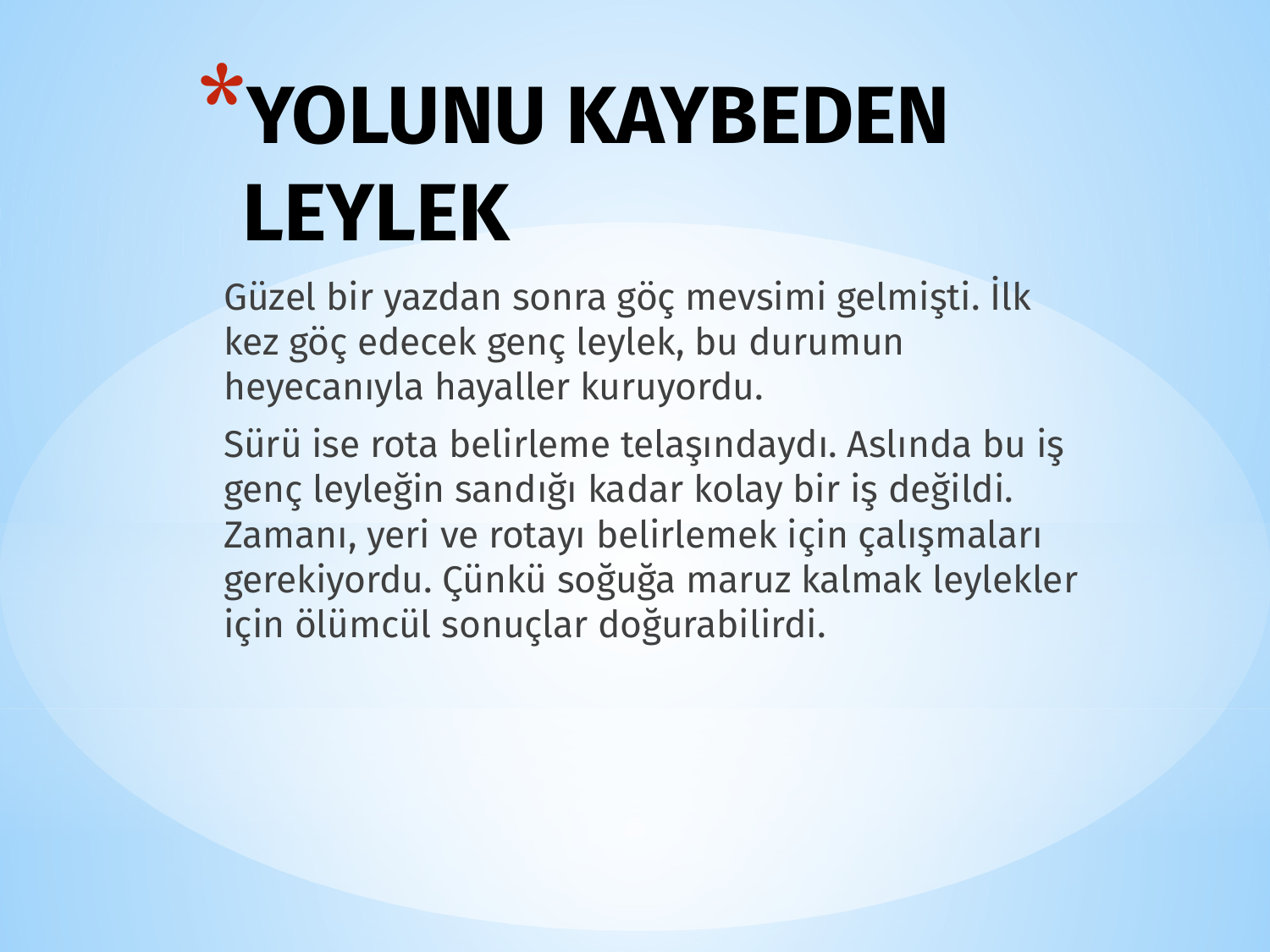

# YOLUNU KAYBEDEN LEYLEK
	Güzel bir yazdan sonra göç mevsimi gelmişti. İlk kez göç edecek genç leylek, bu durumun heyecanıyla hayaller kuruyordu.
	Sürü ise rota belirleme telaşındaydı. Aslında bu iş genç leyleğin sandığı kadar kolay bir iş değildi. Zamanı, yeri ve rotayı belirlemek için çalışmaları gerekiyordu. Çünkü soğuğa maruz kalmak leylekler için ölümcül sonuçlar doğurabilirdi.